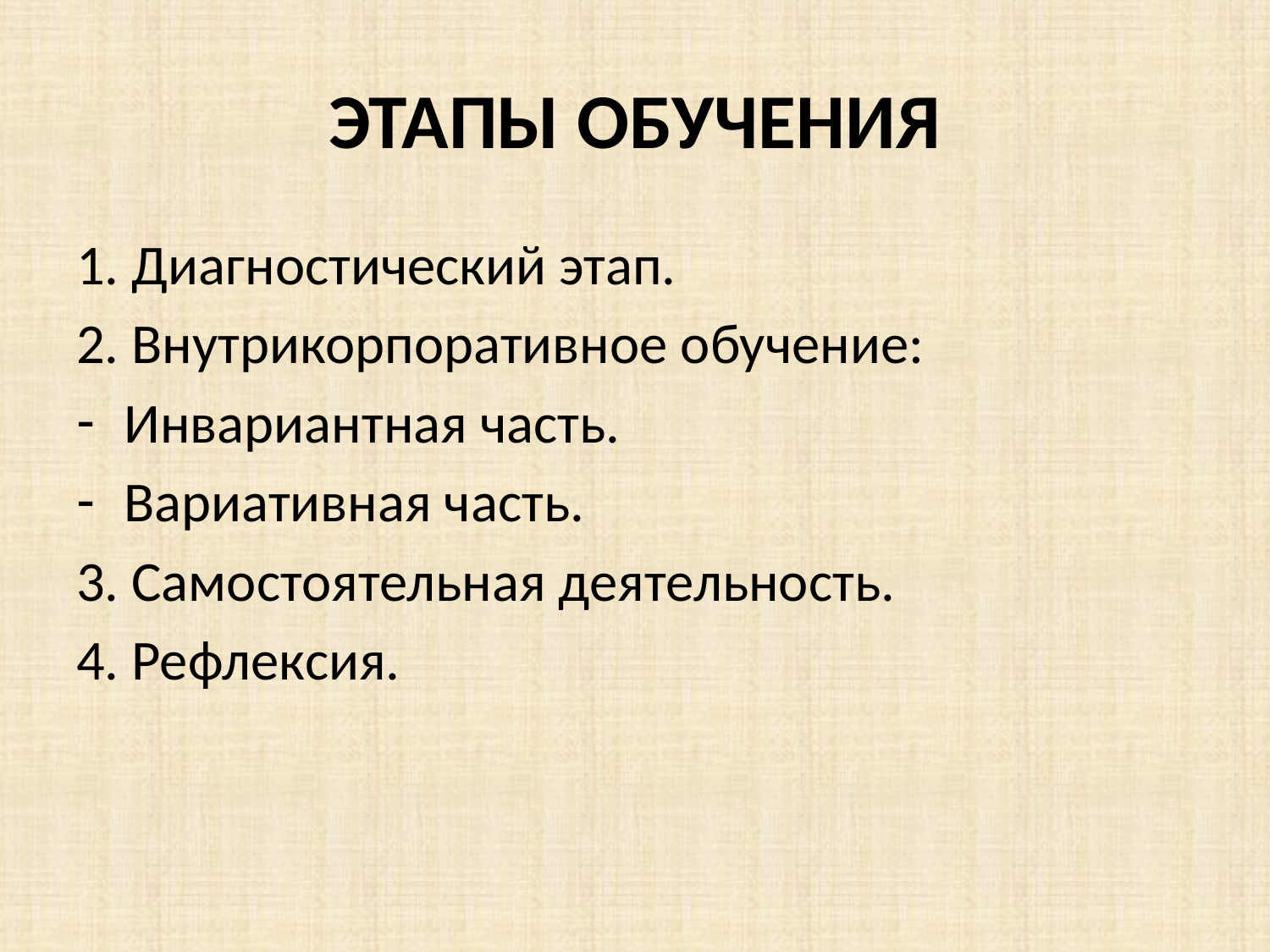

# ЭТАПЫ ОБУЧЕНИЯ
1. Диагностический этап.
2. Внутрикорпоративное обучение:
Инвариантная часть.
Вариативная часть.
3. Самостоятельная деятельность.
4. Рефлексия.